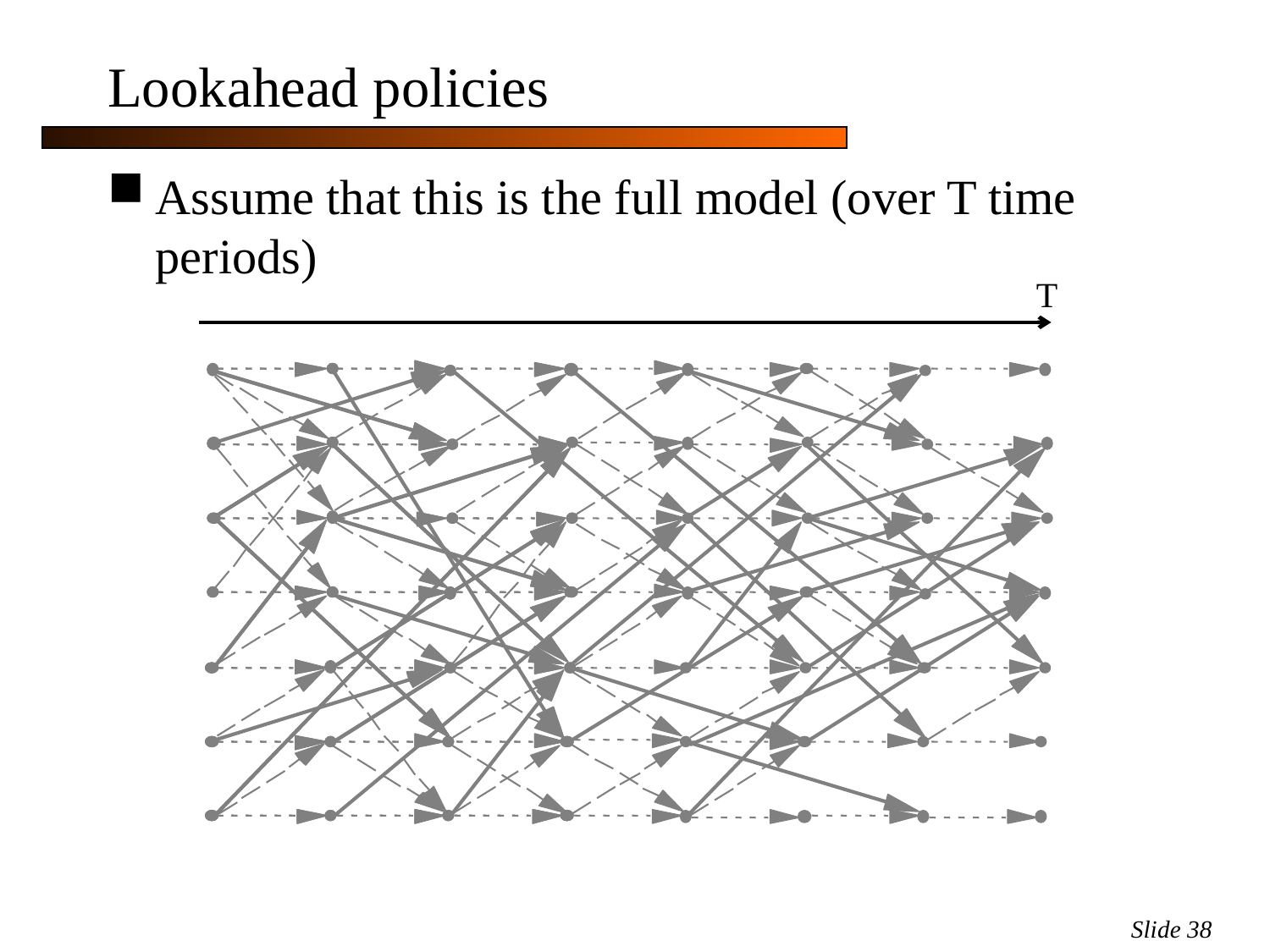

Lookahead policies
Assume that this is the full model (over T time periods)
T

Slide 38